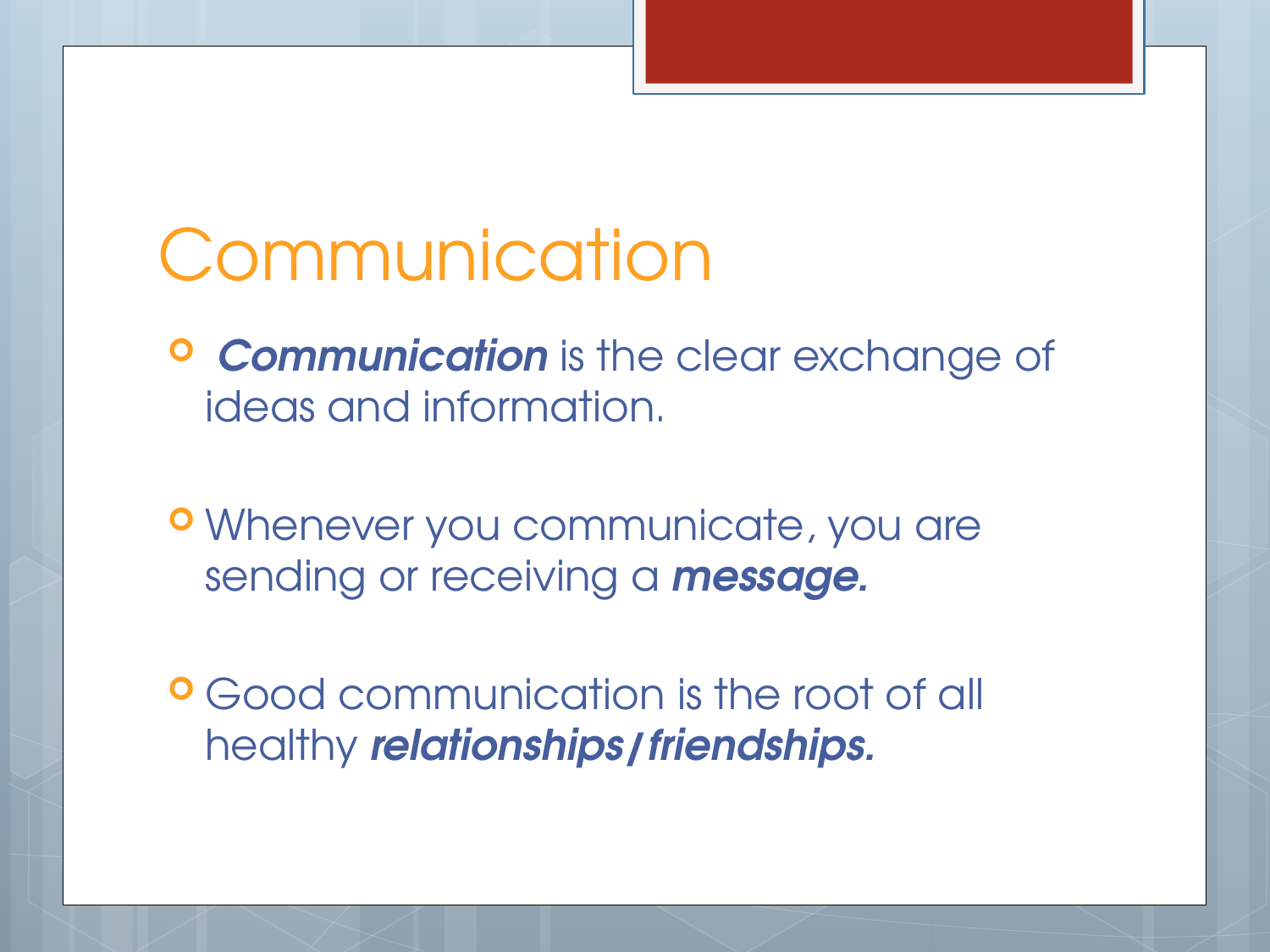

# Communication
 Communication is the clear exchange of ideas and information.

Whenever you communicate, you are sending or receiving a message.

Good communication is the root of all healthy relationships/friendships.